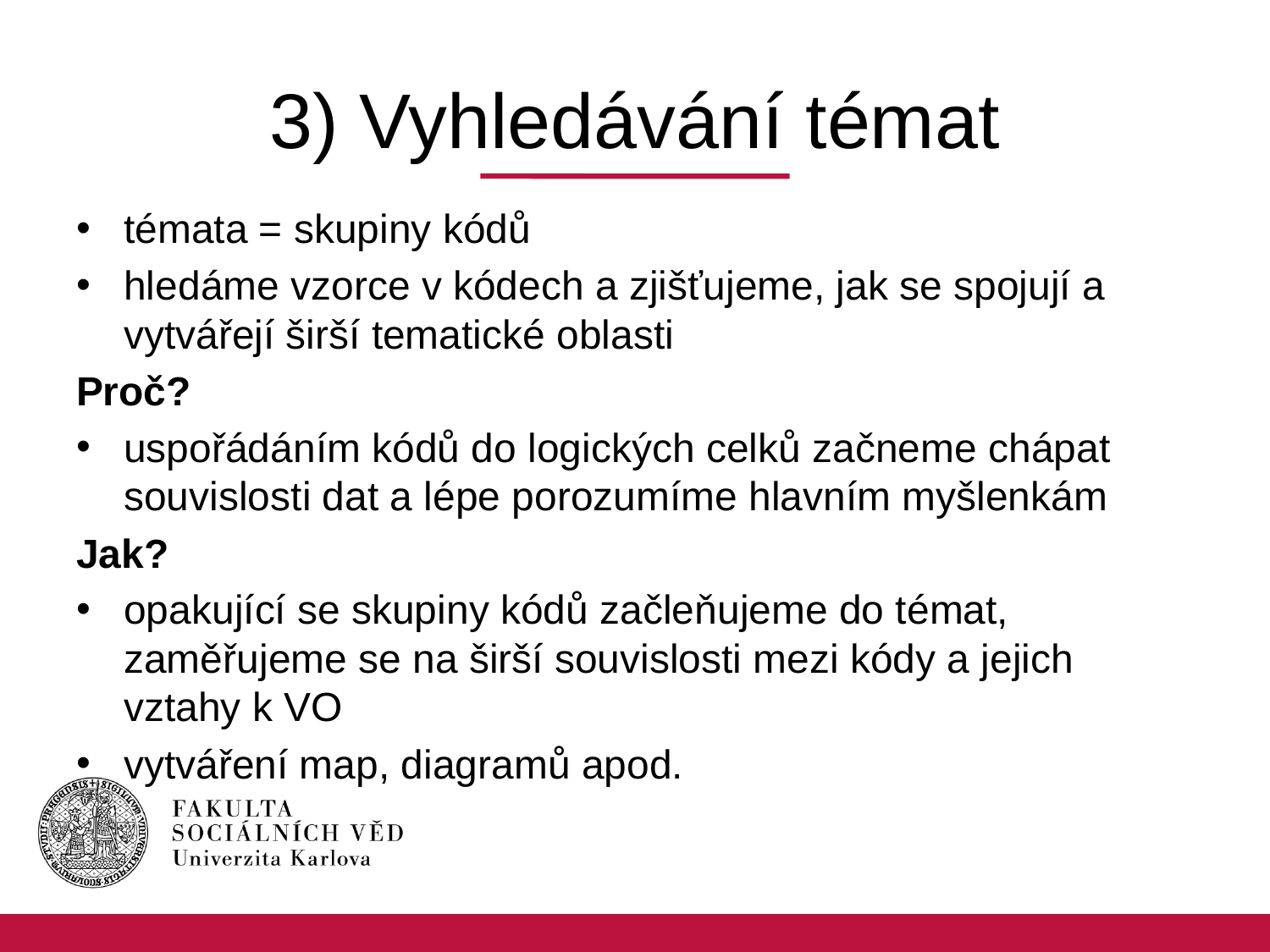

# 3) Vyhledávání témat
témata = skupiny kódů
hledáme vzorce v kódech a zjišťujeme, jak se spojují a vytvářejí širší tematické oblasti
Proč?
uspořádáním kódů do logických celků začneme chápat souvislosti dat a lépe porozumíme hlavním myšlenkám
Jak?
opakující se skupiny kódů začleňujeme do témat, zaměřujeme se na širší souvislosti mezi kódy a jejich vztahy k VO
vytváření map, diagramů apod.